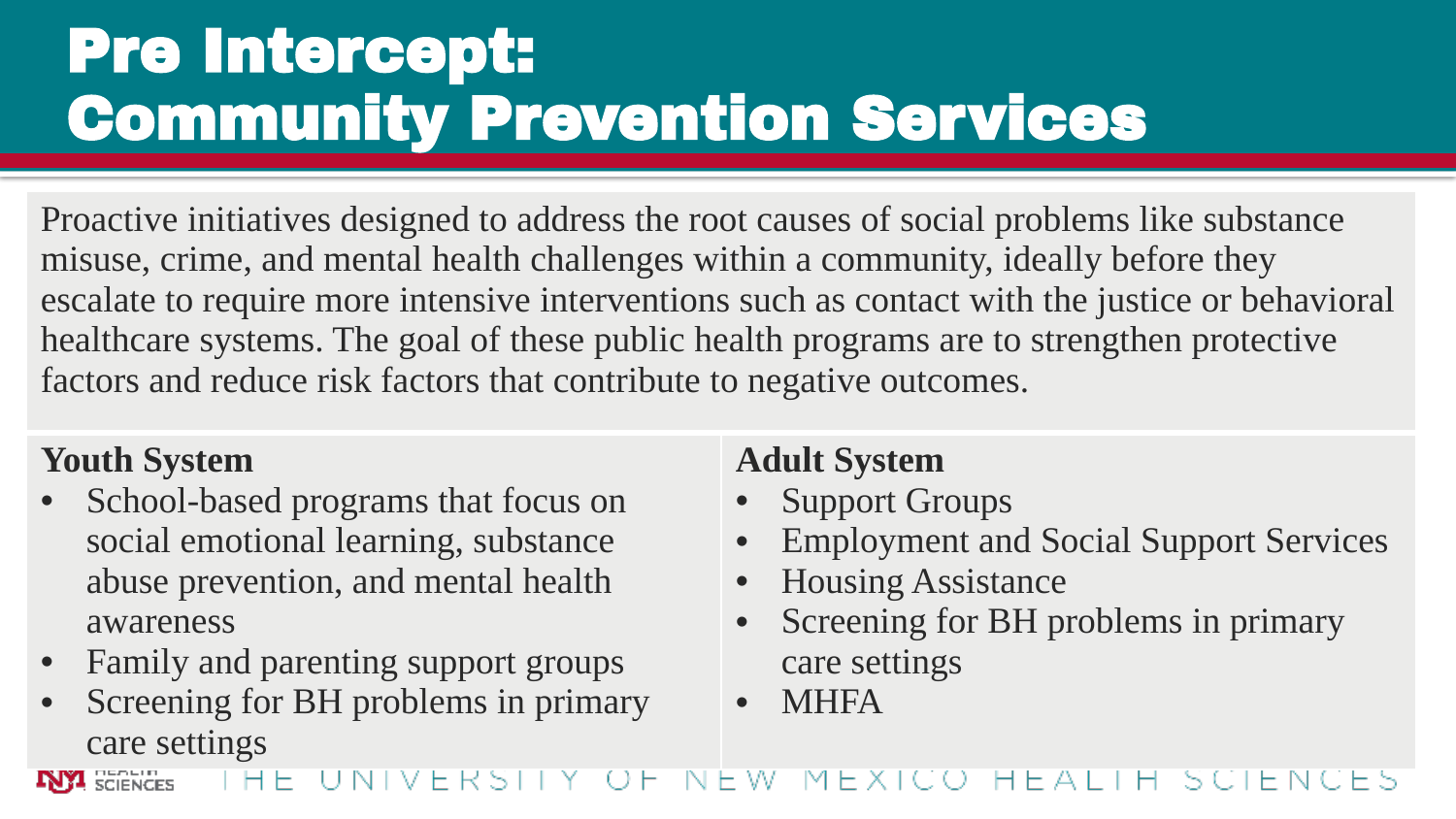

# Pre Intercept: Community Prevention Services
| Proactive initiatives designed to address the root causes of social problems like substance misuse, crime, and mental health challenges within a community, ideally before they escalate to require more intensive interventions such as contact with the justice or behavioral healthcare systems. The goal of these public health programs are to strengthen protective factors and reduce risk factors that contribute to negative outcomes. |  |
| --- | --- |
| Youth System School-based programs that focus on social emotional learning, substance abuse prevention, and mental health awareness Family and parenting support groups Screening for BH problems in primary care settings | Adult System Support Groups Employment and Social Support Services Housing Assistance Screening for BH problems in primary care settings MHFA |